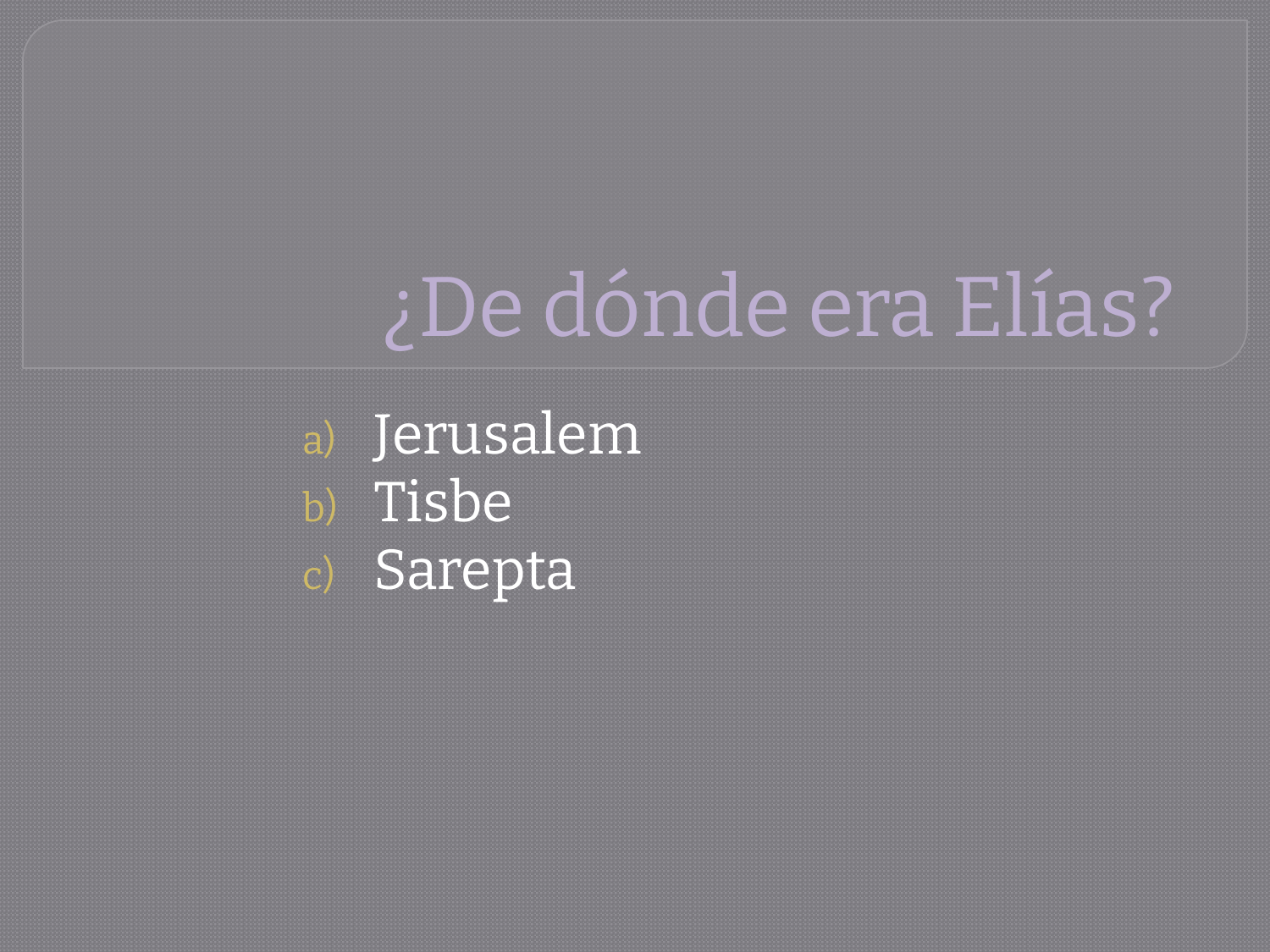

# ¿De dónde era Elías?
Jerusalem
Tisbe
Sarepta